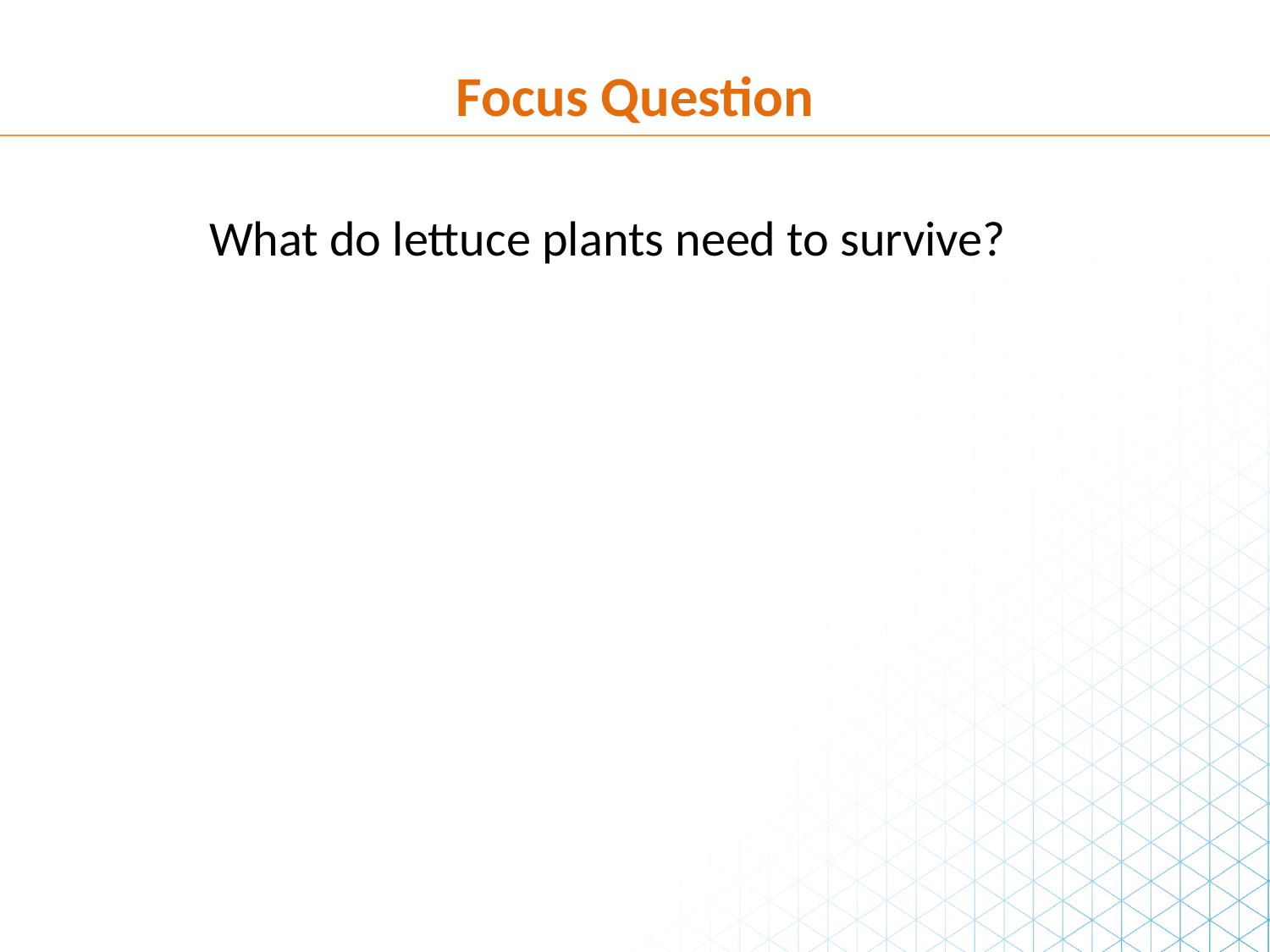

Focus Question
What do lettuce plants need to survive?